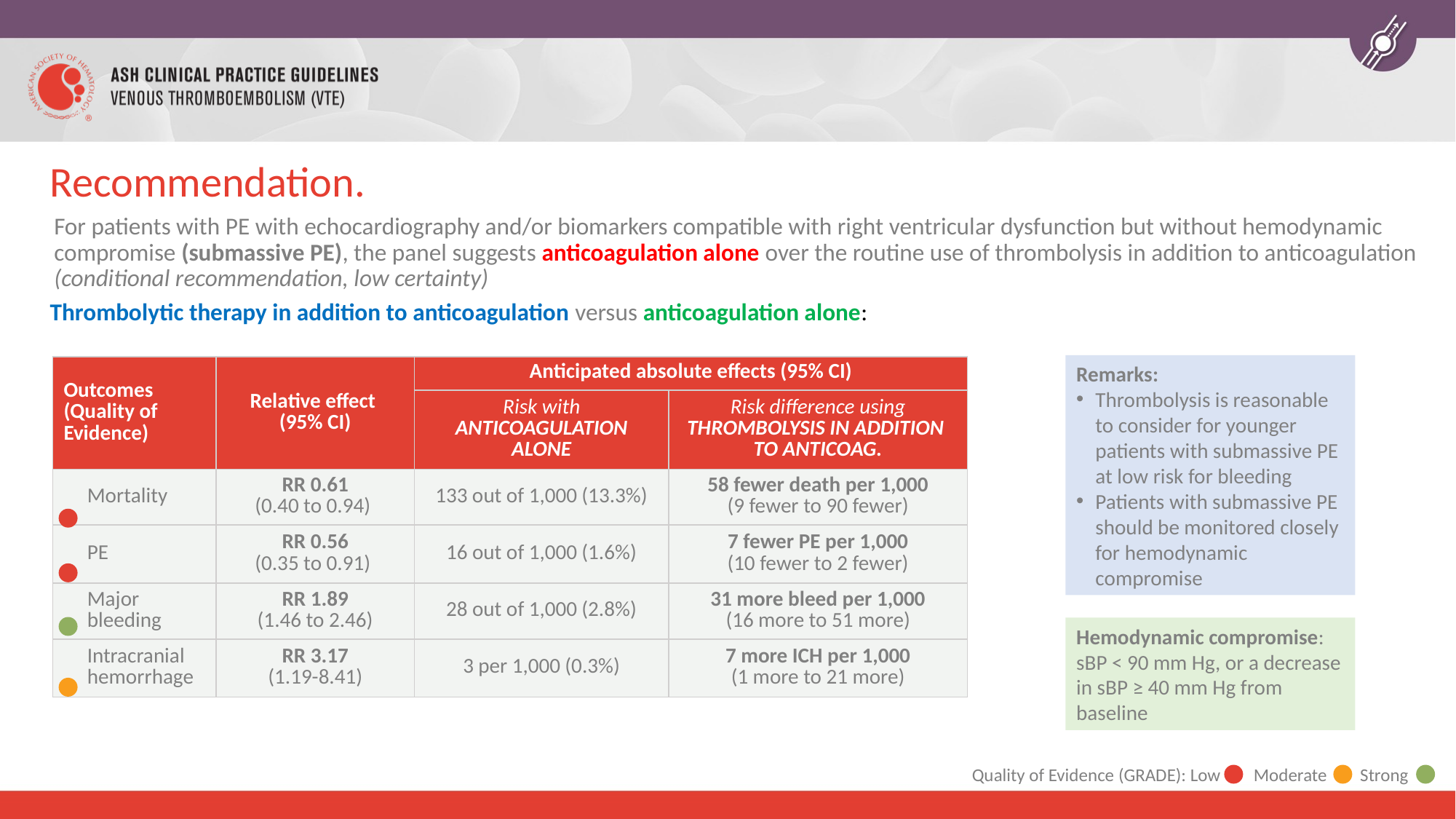

# Recommendation.
For patients with PE with echocardiography and/or biomarkers compatible with right ventricular dysfunction but without hemodynamic compromise (submassive PE), the panel suggests anticoagulation alone over the routine use of thrombolysis in addition to anticoagulation (conditional recommendation, low certainty)
Thrombolytic therapy in addition to anticoagulation versus anticoagulation alone:
Remarks:
Thrombolysis is reasonable to consider for younger patients with submassive PE at low risk for bleeding
Patients with submassive PE should be monitored closely for hemodynamic compromise
| Outcomes (Quality of Evidence) | Relative effect (95% CI) | Anticipated absolute effects (95% CI) |  |
| --- | --- | --- | --- |
|  |  | Risk with ANTICOAGULATION ALONE | Risk difference using THROMBOLYSIS IN ADDITION TO ANTICOAG. |
| Mortality | RR 0.61 (0.40 to 0.94) | 133 out of 1,000 (13.3%) | 58 fewer death per 1,000 (9 fewer to 90 fewer) |
| PE | RR 0.56 (0.35 to 0.91) | 16 out of 1,000 (1.6%) | 7 fewer PE per 1,000 (10 fewer to 2 fewer) |
| Major bleeding | RR 1.89 (1.46 to 2.46) | 28 out of 1,000 (2.8%) | 31 more bleed per 1,000 (16 more to 51 more) |
| Intracranial hemorrhage | RR 3.17 (1.19-8.41) | 3 per 1,000 (0.3%) | 7 more ICH per 1,000 (1 more to 21 more) |

Hemodynamic compromise: sBP < 90 mm Hg, or a decrease in sBP ≥ 40 mm Hg from baseline

Quality of Evidence (GRADE): Low        Moderate        Strong